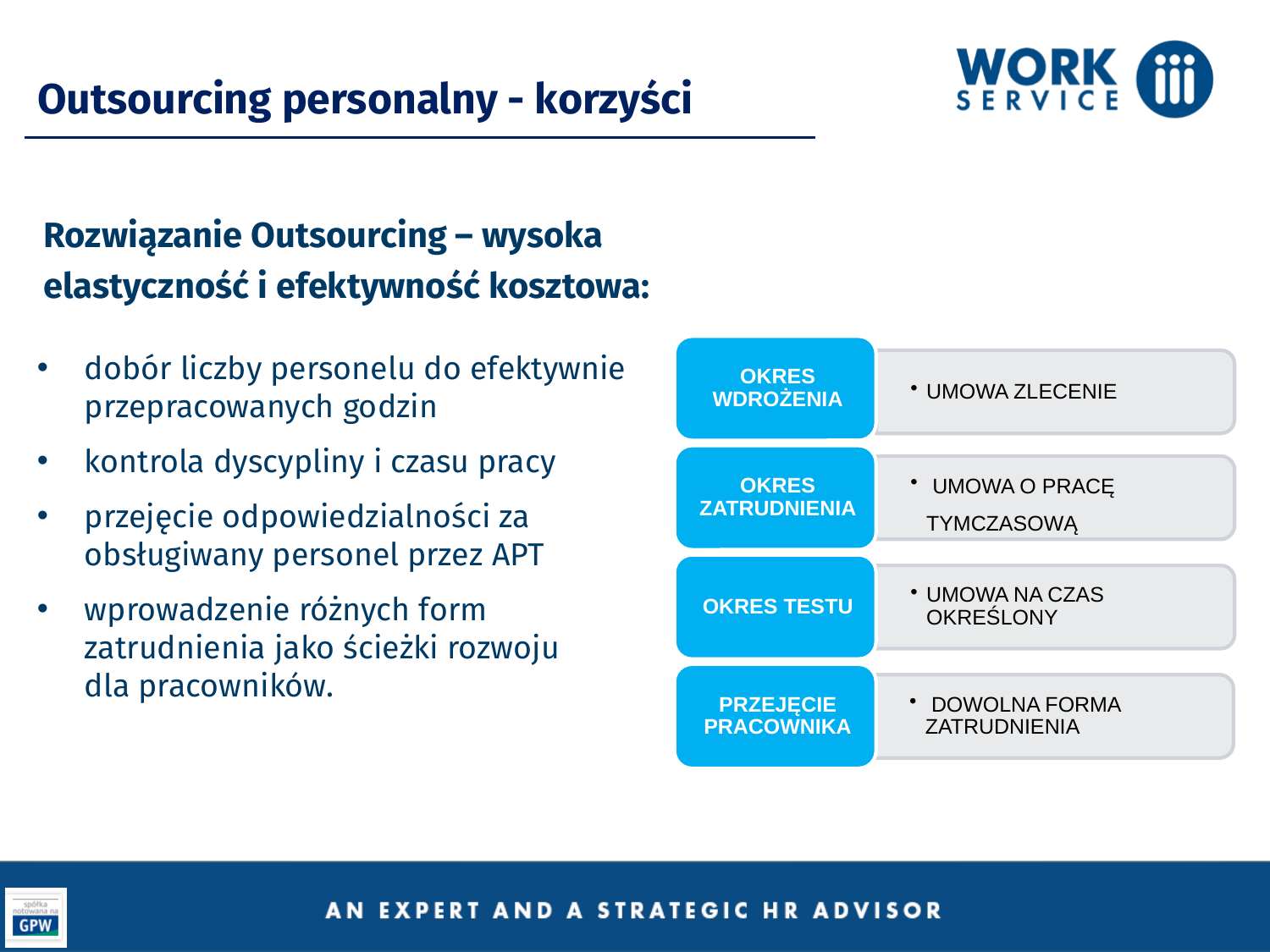

Outsourcing personalny - korzyści
Rozwiązanie Outsourcing – wysoka
elastyczność i efektywność kosztowa:

UMOWA ZLECENIE
OKRES WDROŻENIA
 UMOWA O PRACĘ TYMCZASOWĄ
OKRES ZATRUDNIENIA
UMOWA NA CZAS OKREŚLONY
OKRES TESTU
 DOWOLNA FORMA ZATRUDNIENIA
PRZEJĘCIE PRACOWNIKA
dobór liczby personelu do efektywnie przepracowanych godzin

kontrola dyscypliny i czasu pracy

przejęcie odpowiedzialności za obsługiwany personel przez APT

wprowadzenie różnych form zatrudnienia jako ścieżki rozwoju
dla pracowników.